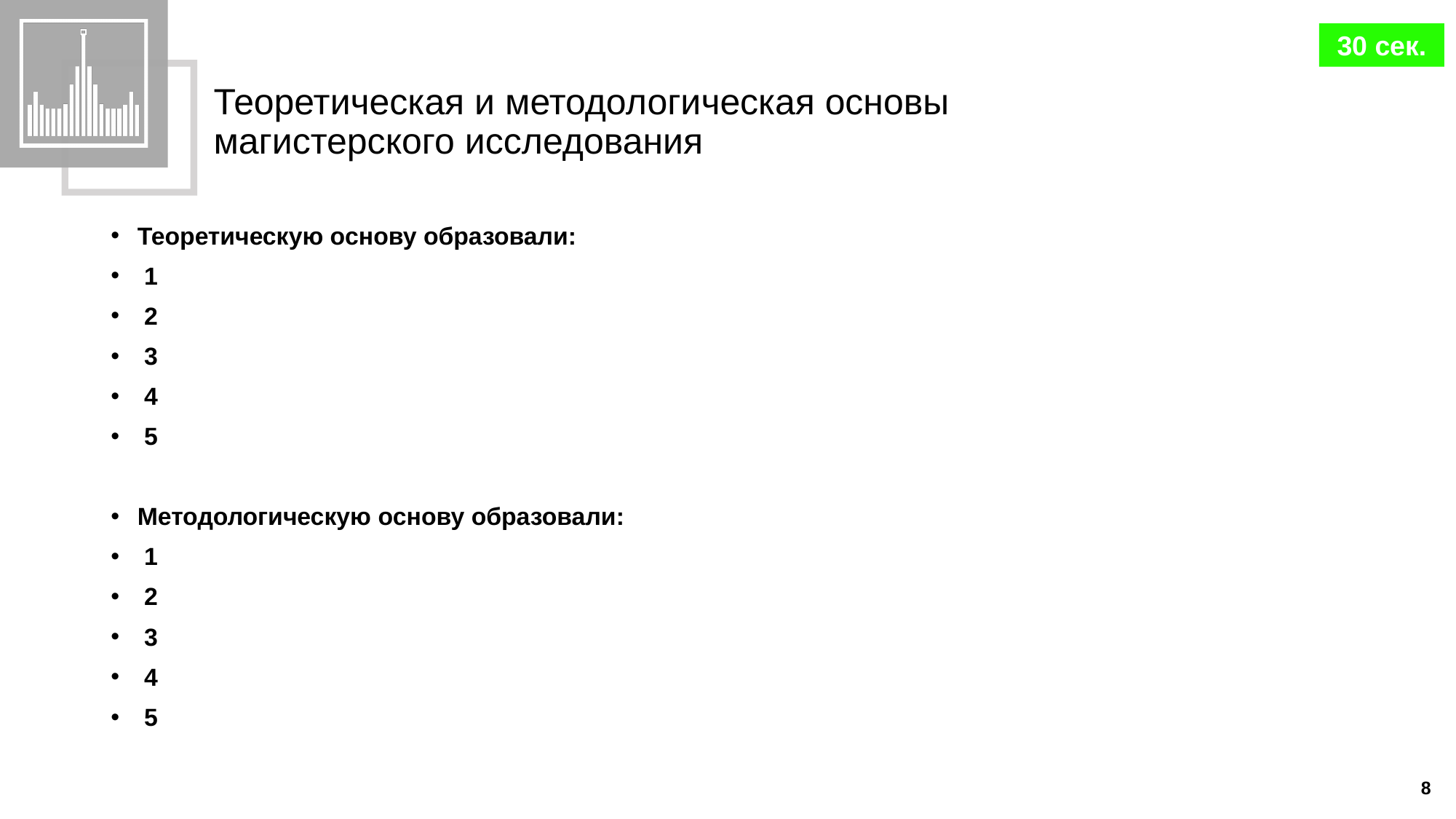

30 сек.
# Теоретическая и методологическая основы магистерского исследования
Теоретическую основу образовали:
1
2
3
4
5

Методологическую основу образовали:
1
2
3
4
5
8